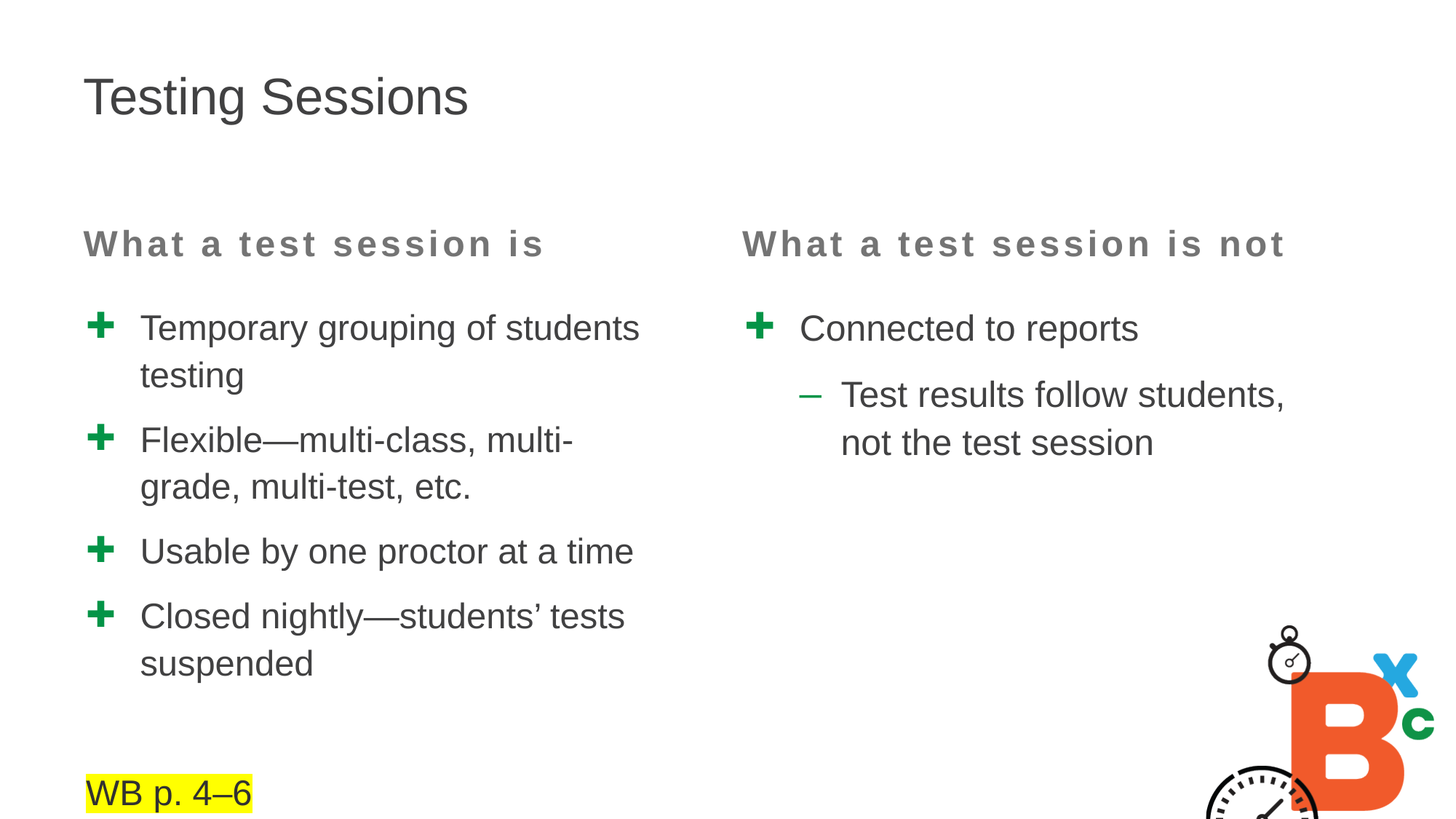

# Testing Sessions
What a test session is
What a test session is not
Temporary grouping of students testing​
Flexible—multi-class, multi-grade, multi-test, etc.​
Usable by one proctor at a time​
Closed nightly—students’ tests suspended

WB p. 4–6

Connected to reports​
Test results follow students, not the test session